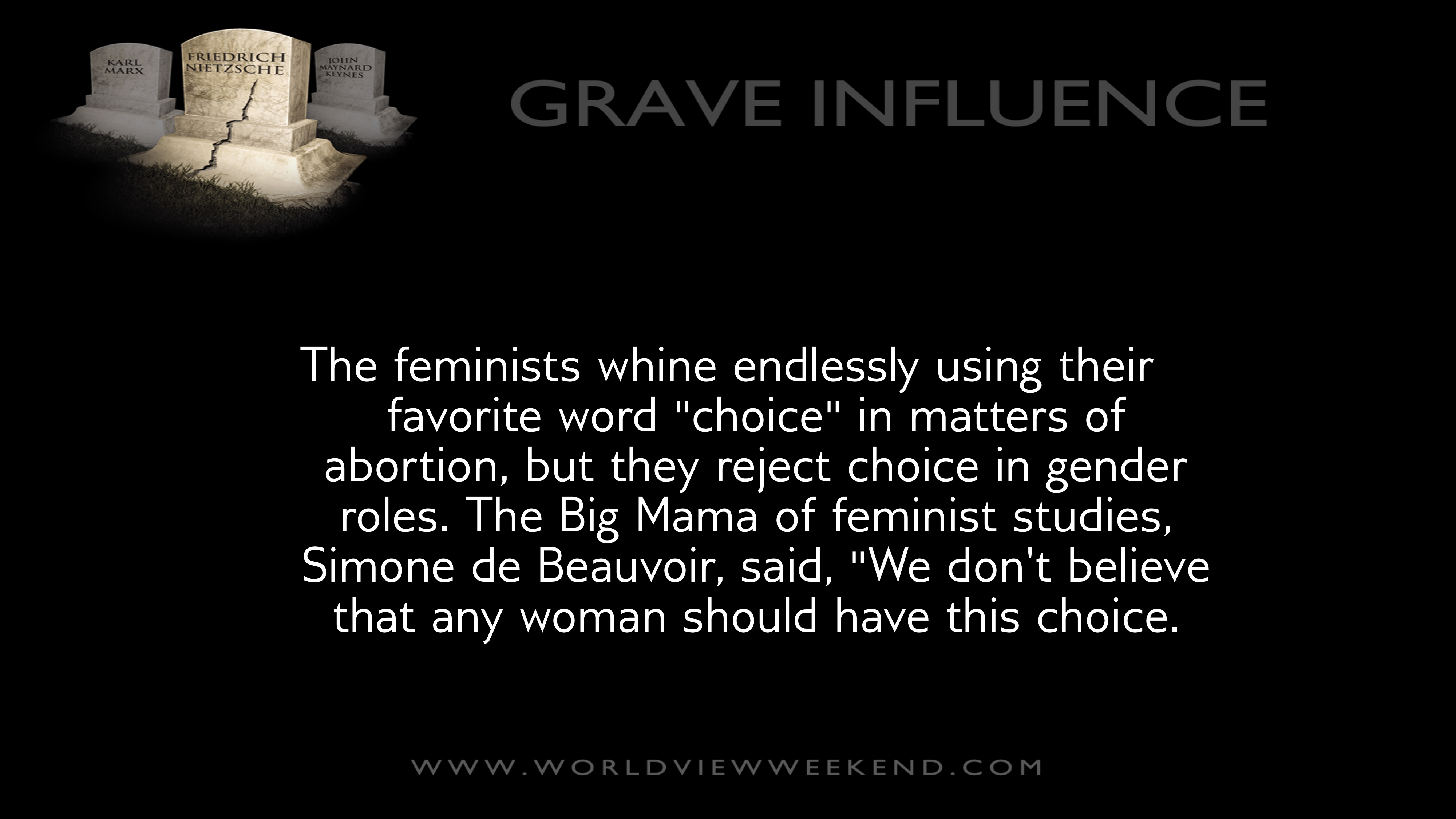

The feminists whine endlessly using their favorite word "choice" in matters of abortion, but they reject choice in gender roles. The Big Mama of feminist studies, Simone de Beauvoir, said, "We don't believe that any woman should have this choice.